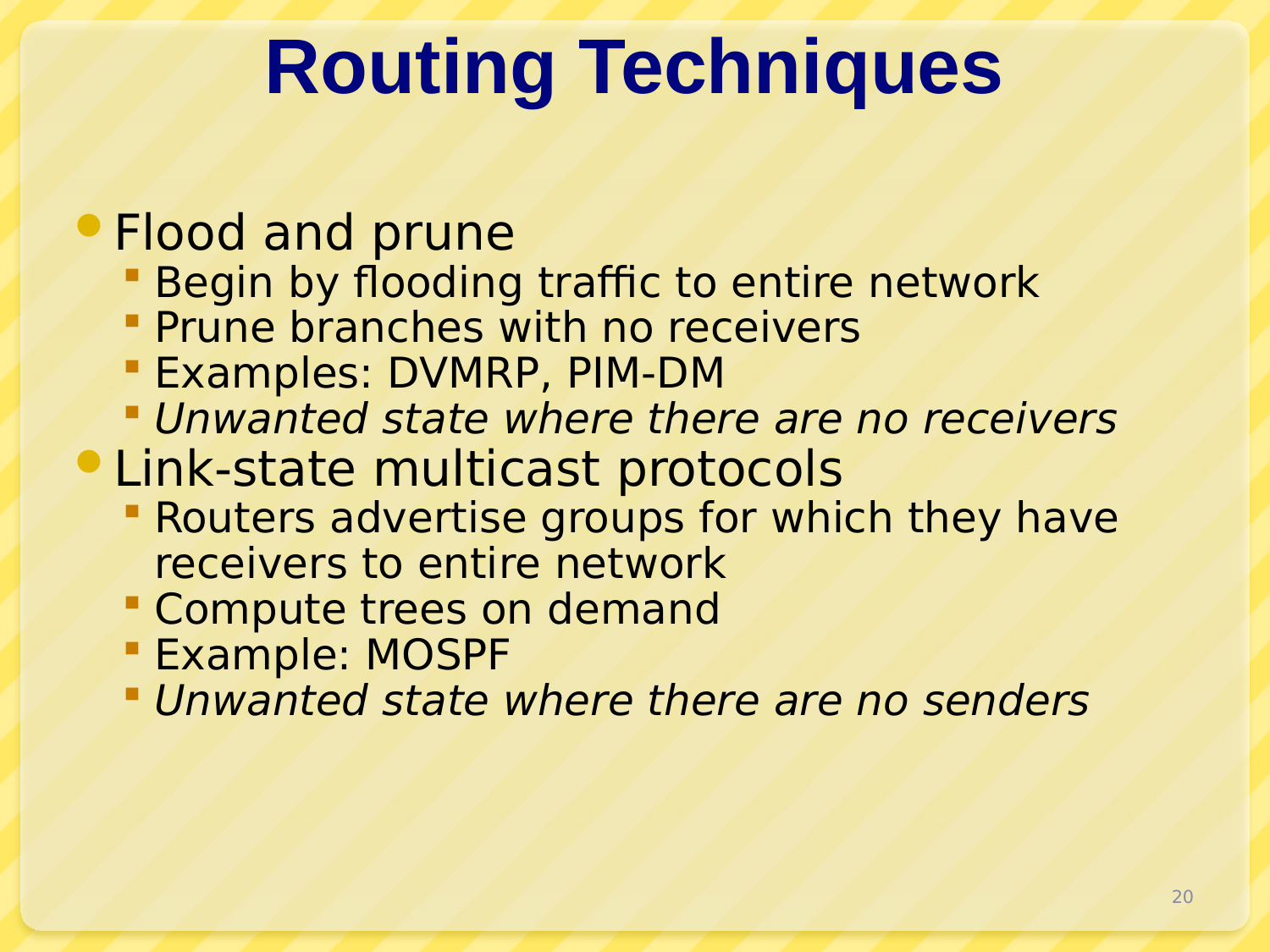

# Routing Techniques
Flood and prune
Begin by flooding traffic to entire network
Prune branches with no receivers
Examples: DVMRP, PIM-DM
Unwanted state where there are no receivers
Link-state multicast protocols
Routers advertise groups for which they have receivers to entire network
Compute trees on demand
Example: MOSPF
Unwanted state where there are no senders

20